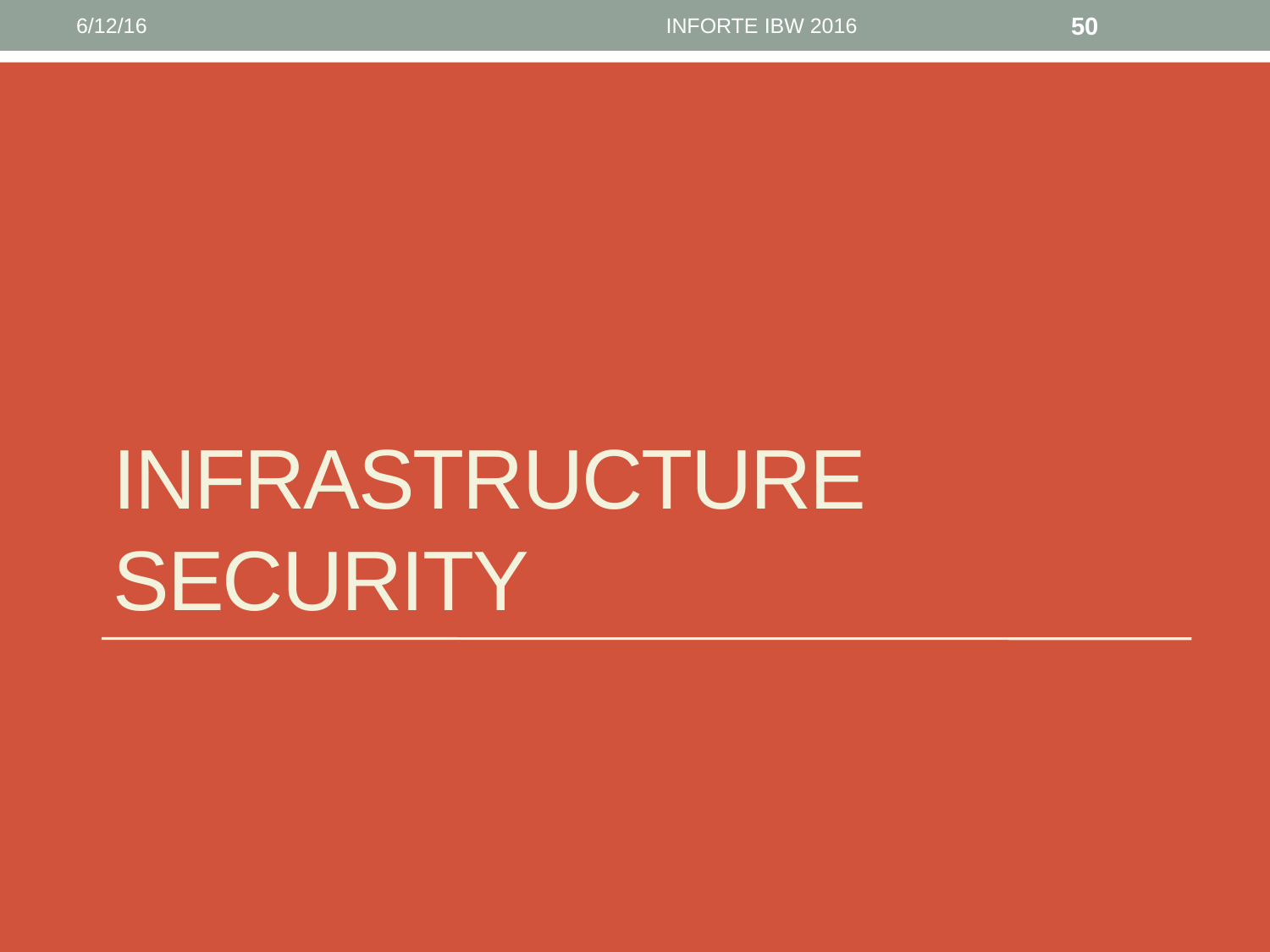

6/12/16
INFORTE IBW 2016
50
# Infrastructure security